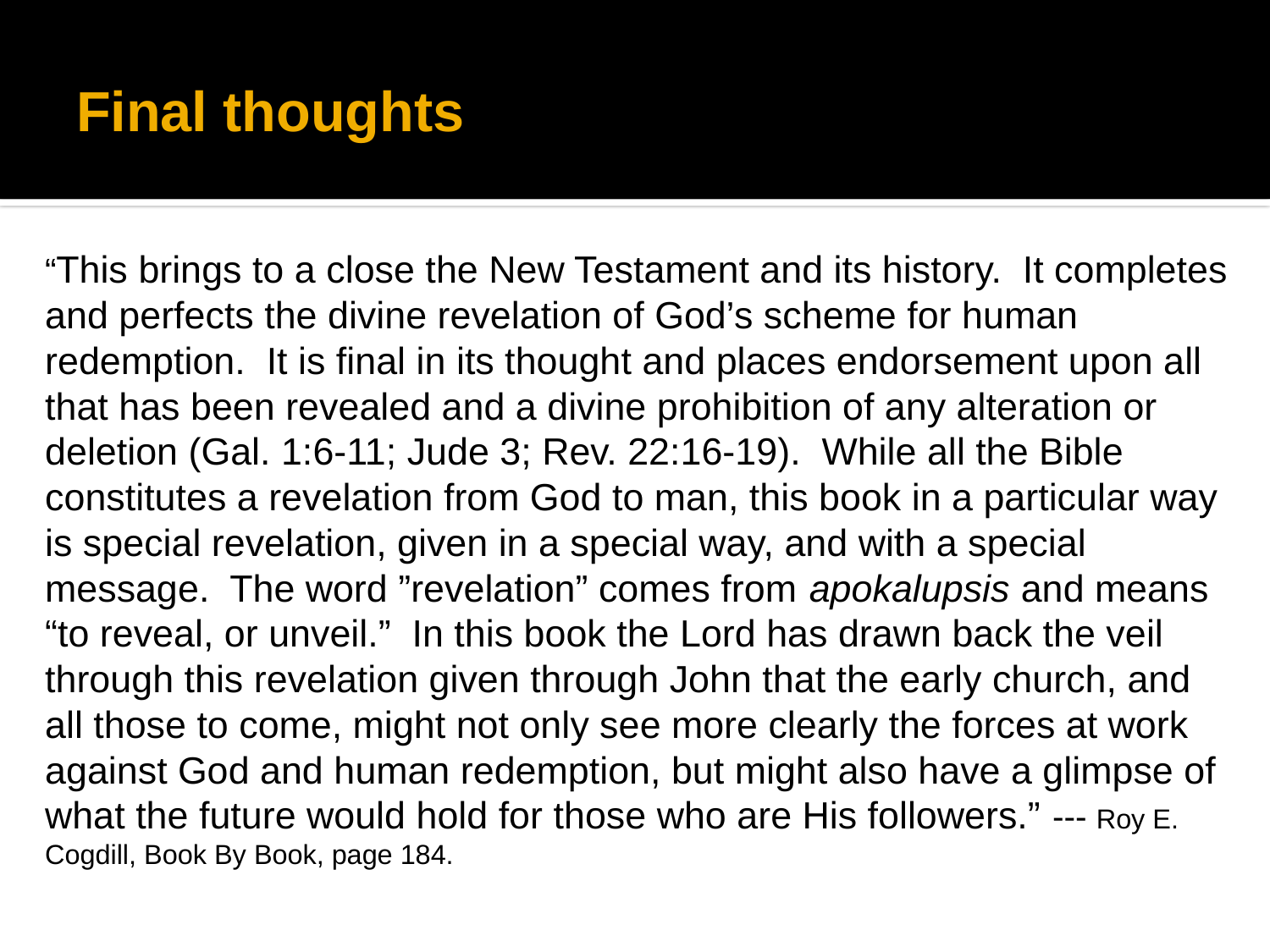

# Final thoughts
“This brings to a close the New Testament and its history.  It completes and perfects the divine revelation of God’s scheme for human redemption.  It is final in its thought and places endorsement upon all that has been revealed and a divine prohibition of any alteration or deletion (Gal. 1:6-11; Jude 3; Rev. 22:16-19).  While all the Bible  constitutes a revelation from God to man, this book in a particular way is special revelation, given in a special way, and with a special message.  The word ”revelation” comes from apokalupsis and means “to reveal, or unveil.”  In this book the Lord has drawn back the veil through this revelation given through John that the early church, and all those to come, might not only see more clearly the forces at work against God and human redemption, but might also have a glimpse of what the future would hold for those who are His followers.” --- Roy E. Cogdill, Book By Book, page 184.